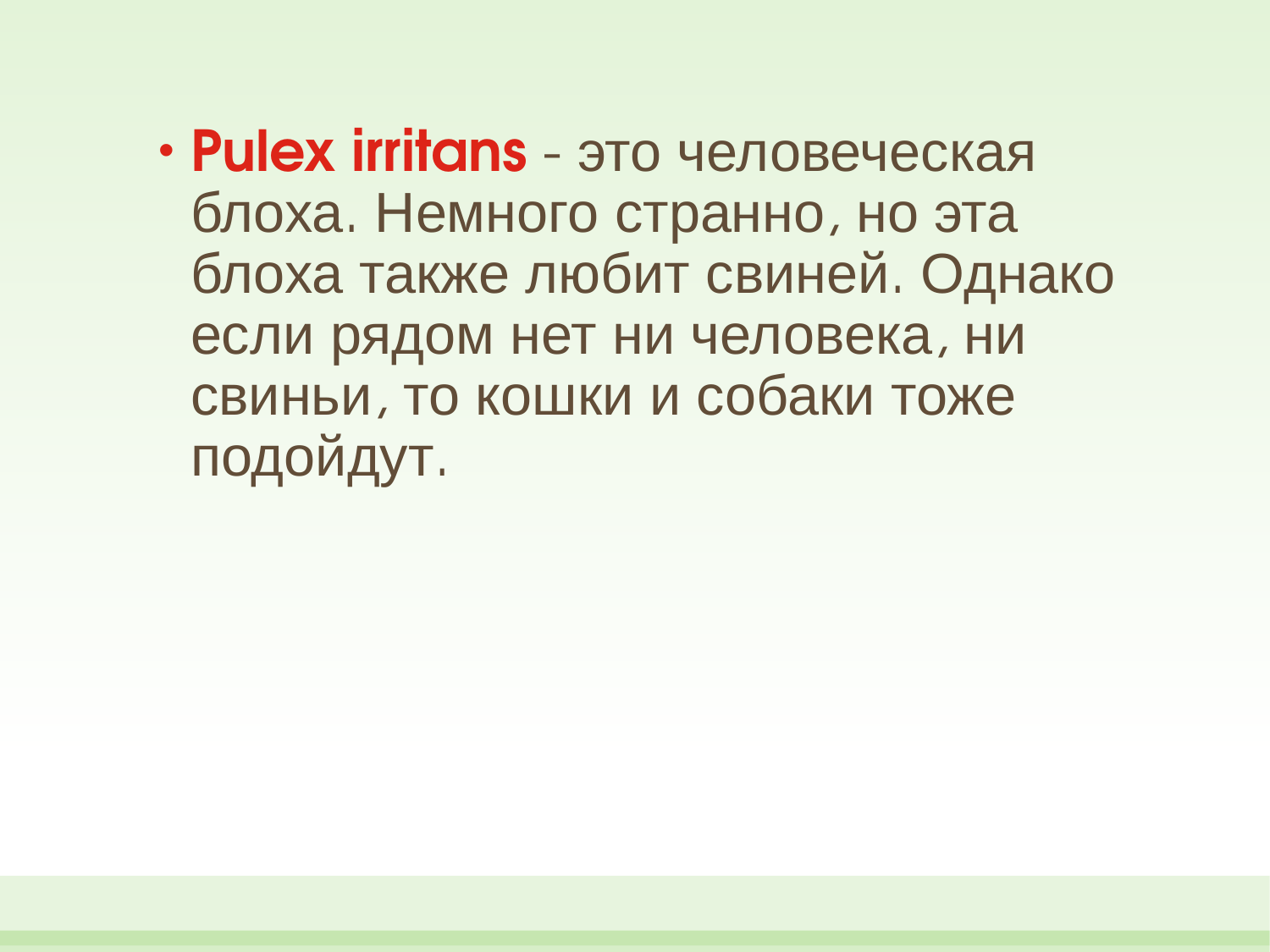

Pulex irritans - это человеческая блоха. Немного странно, но эта блоха также любит свиней. Однако если рядом нет ни человека, ни свиньи, то кошки и собаки тоже подойдут.